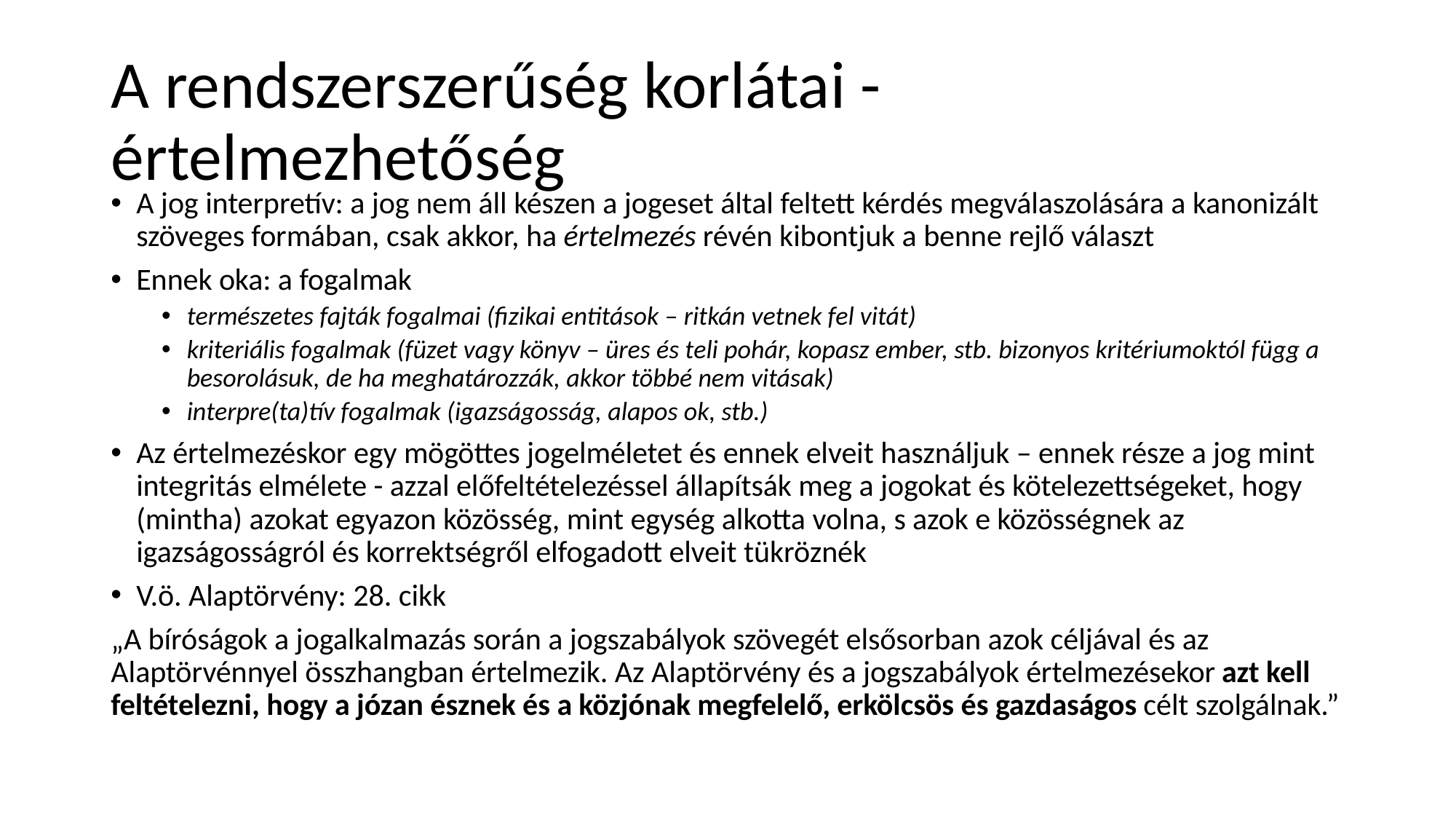

# A rendszerszerűség korlátai - értelmezhetőség
A jog interpretív: a jog nem áll készen a jogeset által feltett kérdés megválaszolására a kanonizált szöveges formában, csak akkor, ha értelmezés révén kibontjuk a benne rejlő választ
Ennek oka: a fogalmak
természetes fajták fogalmai (fizikai entitások – ritkán vetnek fel vitát)
kriteriális fogalmak (füzet vagy könyv – üres és teli pohár, kopasz ember, stb. bizonyos kritériumoktól függ a besorolásuk, de ha meghatározzák, akkor többé nem vitásak)
interpre(ta)tív fogalmak (igazságosság, alapos ok, stb.)
Az értelmezéskor egy mögöttes jogelméletet és ennek elveit használjuk – ennek része a jog mint integritás elmélete - azzal előfeltételezéssel állapítsák meg a jogokat és kötelezettségeket, hogy (mintha) azokat egyazon közösség, mint egység alkotta volna, s azok e közösségnek az igazságosságról és korrektségről elfogadott elveit tükröznék
V.ö. Alaptörvény: 28. cikk
„A bíróságok a jogalkalmazás során a jogszabályok szövegét elsősorban azok céljával és az Alaptörvénnyel összhangban értelmezik. Az Alaptörvény és a jogszabályok értelmezésekor azt kell feltételezni, hogy a józan észnek és a közjónak megfelelő, erkölcsös és gazdaságos célt szolgálnak.”